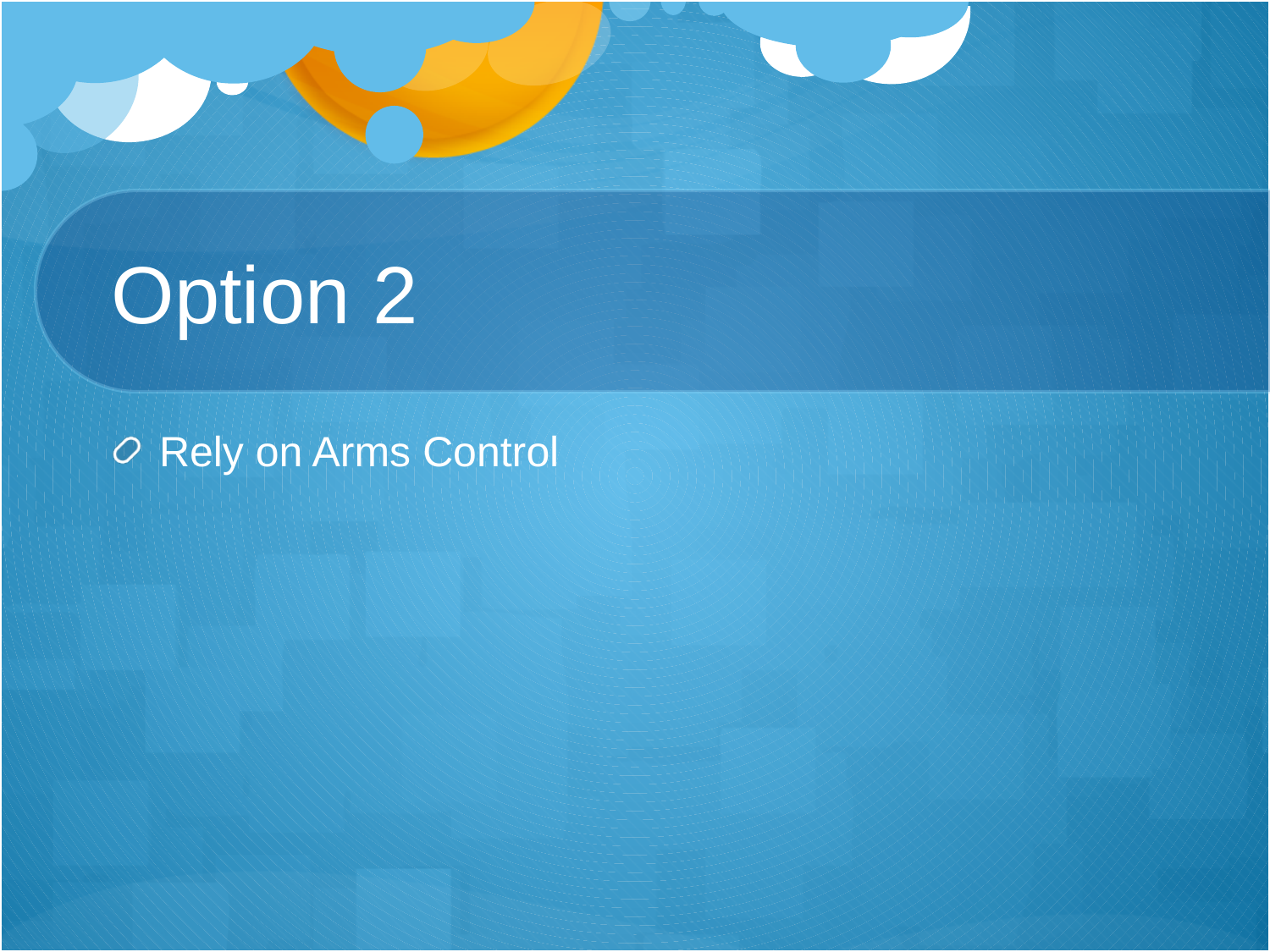

# Option 2
Rely on Arms Control